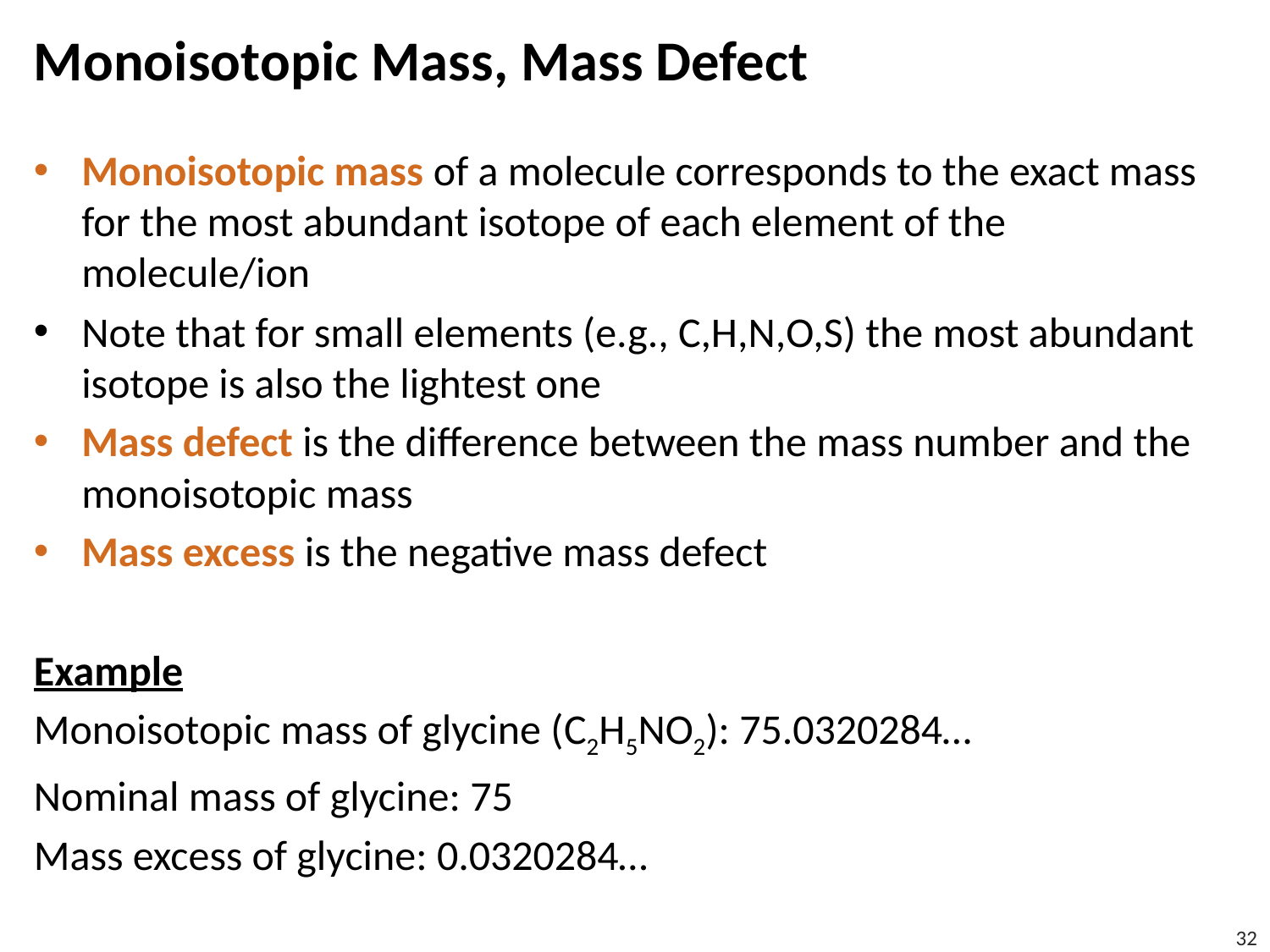

# Monoisotopic Mass, Mass Defect
Monoisotopic mass of a molecule corresponds to the exact mass for the most abundant isotope of each element of the molecule/ion
Note that for small elements (e.g., C,H,N,O,S) the most abundant isotope is also the lightest one
Mass defect is the difference between the mass number and the monoisotopic mass
Mass excess is the negative mass defect

Example
Monoisotopic mass of glycine (C2H5NO2): 75.0320284…
Nominal mass of glycine: 75
Mass excess of glycine: 0.0320284…

32